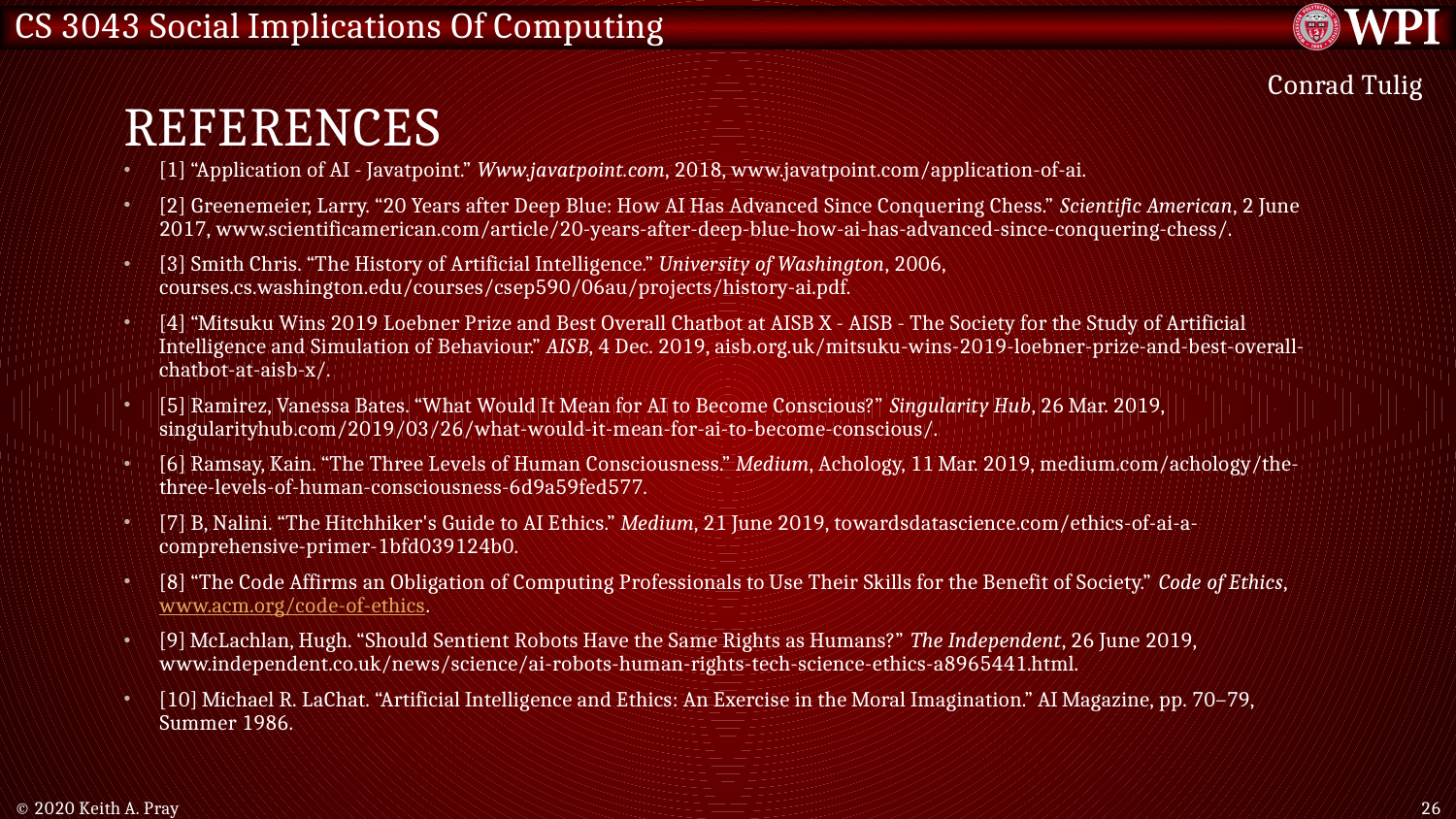

# References
Conrad Tulig
[1] “Application of AI - Javatpoint.” Www.javatpoint.com, 2018, www.javatpoint.com/application-of-ai.
[2] Greenemeier, Larry. “20 Years after Deep Blue: How AI Has Advanced Since Conquering Chess.” Scientific American, 2 June 2017, www.scientificamerican.com/article/20-years-after-deep-blue-how-ai-has-advanced-since-conquering-chess/.
[3] Smith Chris. “The History of Artificial Intelligence.” University of Washington, 2006, courses.cs.washington.edu/courses/csep590/06au/projects/history-ai.pdf.
[4] “Mitsuku Wins 2019 Loebner Prize and Best Overall Chatbot at AISB X - AISB - The Society for the Study of Artificial Intelligence and Simulation of Behaviour.” AISB, 4 Dec. 2019, aisb.org.uk/mitsuku-wins-2019-loebner-prize-and-best-overall-chatbot-at-aisb-x/.
[5] Ramirez, Vanessa Bates. “What Would It Mean for AI to Become Conscious?” Singularity Hub, 26 Mar. 2019, singularityhub.com/2019/03/26/what-would-it-mean-for-ai-to-become-conscious/.
[6] Ramsay, Kain. “The Three Levels of Human Consciousness.” Medium, Achology, 11 Mar. 2019, medium.com/achology/the-three-levels-of-human-consciousness-6d9a59fed577.
[7] B, Nalini. “The Hitchhiker's Guide to AI Ethics.” Medium, 21 June 2019, towardsdatascience.com/ethics-of-ai-a-comprehensive-primer-1bfd039124b0.
[8] “The Code Affirms an Obligation of Computing Professionals to Use Their Skills for the Benefit of Society.” Code of Ethics, www.acm.org/code-of-ethics.
[9] McLachlan, Hugh. “Should Sentient Robots Have the Same Rights as Humans?” The Independent, 26 June 2019, www.independent.co.uk/news/science/ai-robots-human-rights-tech-science-ethics-a8965441.html.
[10] Michael R. LaChat. “Artificial Intelligence and Ethics: An Exercise in the Moral Imagination.” AI Magazine, pp. 70–79, Summer 1986.

© 2020 Keith A. Pray
26